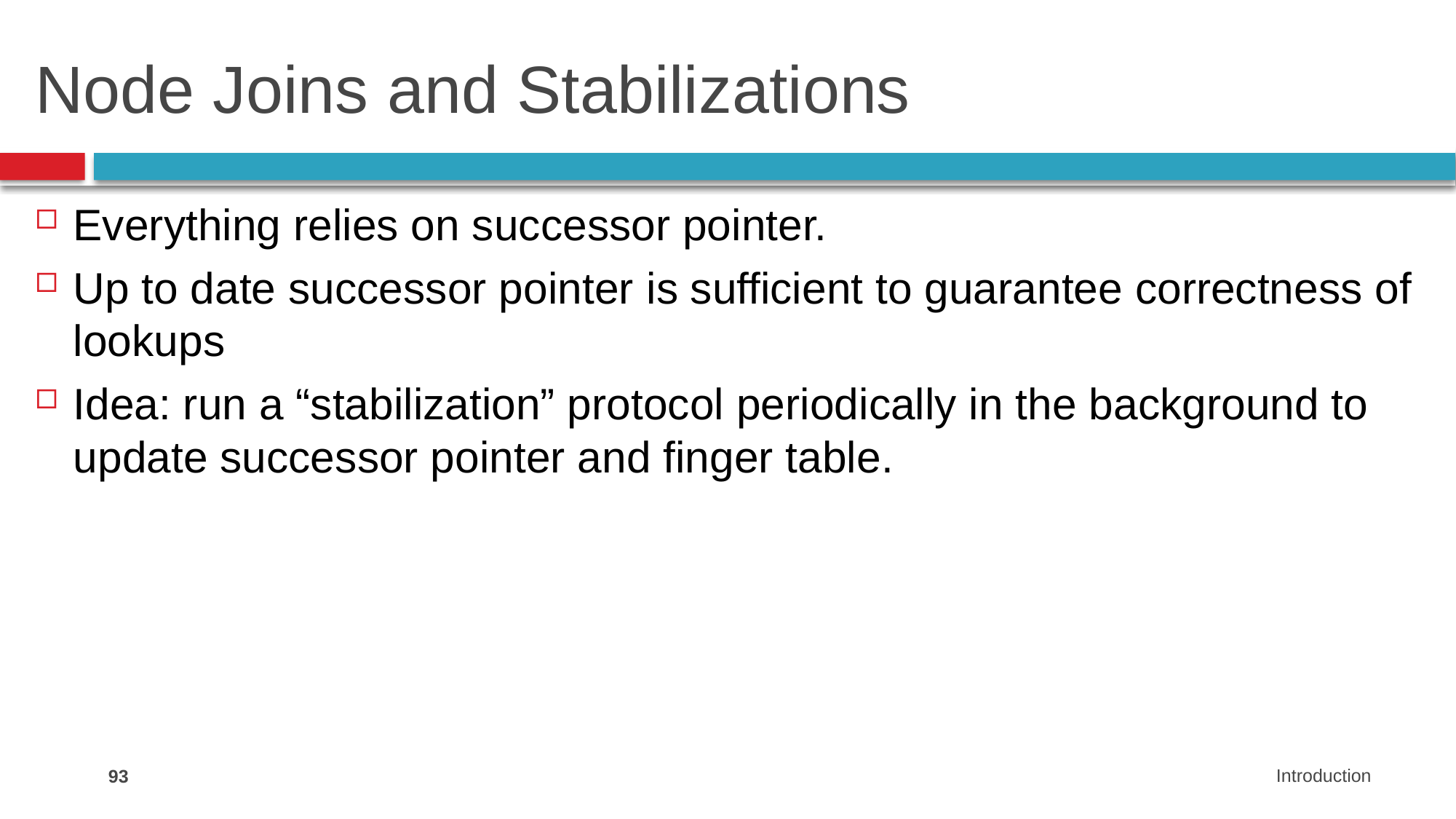

# Node Joins and Stabilizations
Everything relies on successor pointer.
Up to date successor pointer is sufficient to guarantee correctness of lookups
Idea: run a “stabilization” protocol periodically in the background to update successor pointer and finger table.
93
Introduction